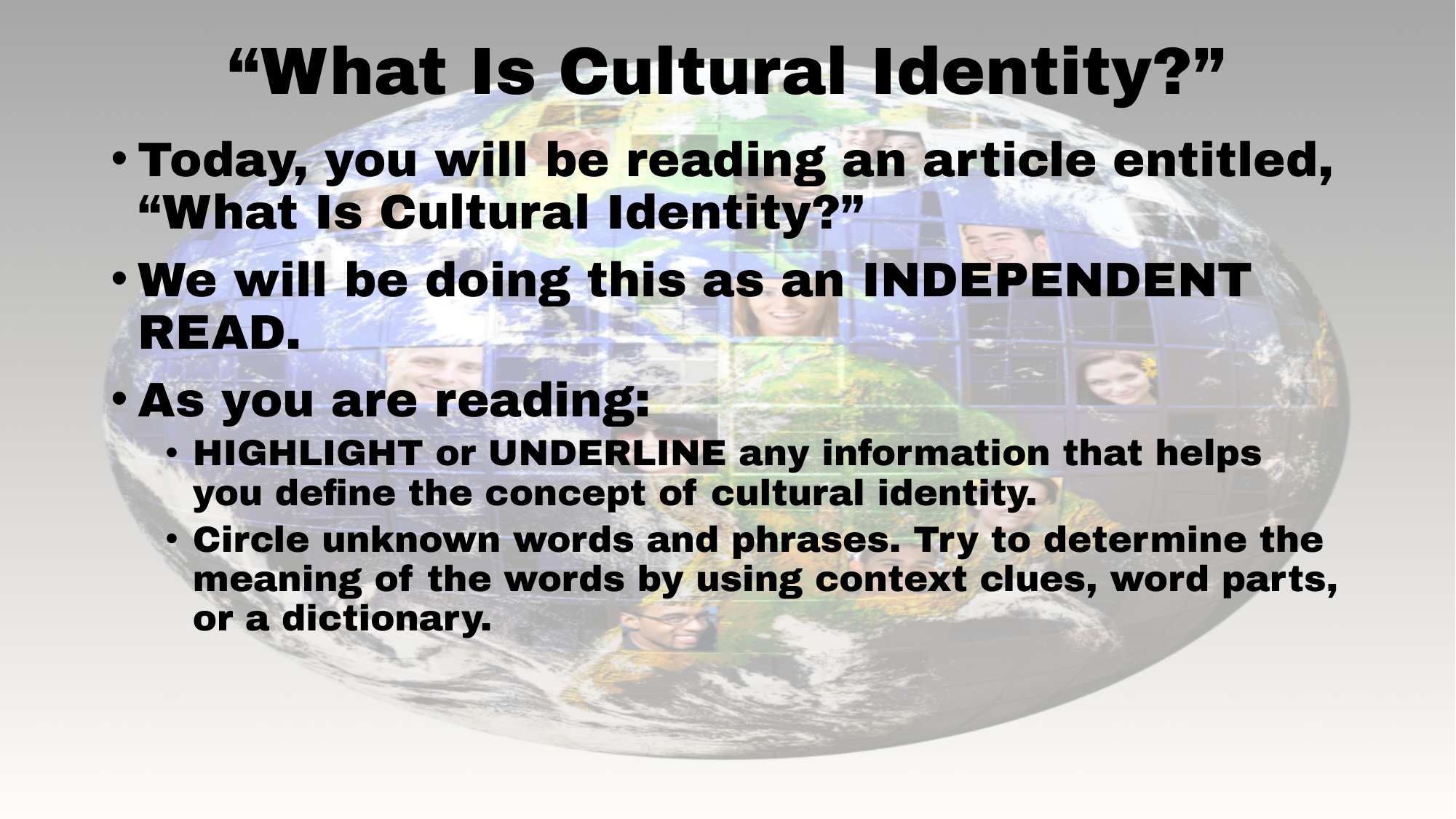

# “What Is Cultural Identity?”
Today, you will be reading an article entitled, “What Is Cultural Identity?”
We will be doing this as an INDEPENDENT READ.
As you are reading:
HIGHLIGHT or UNDERLINE any information that helps you define the concept of cultural identity.
Circle unknown words and phrases. Try to determine the meaning of the words by using context clues, word parts, or a dictionary.